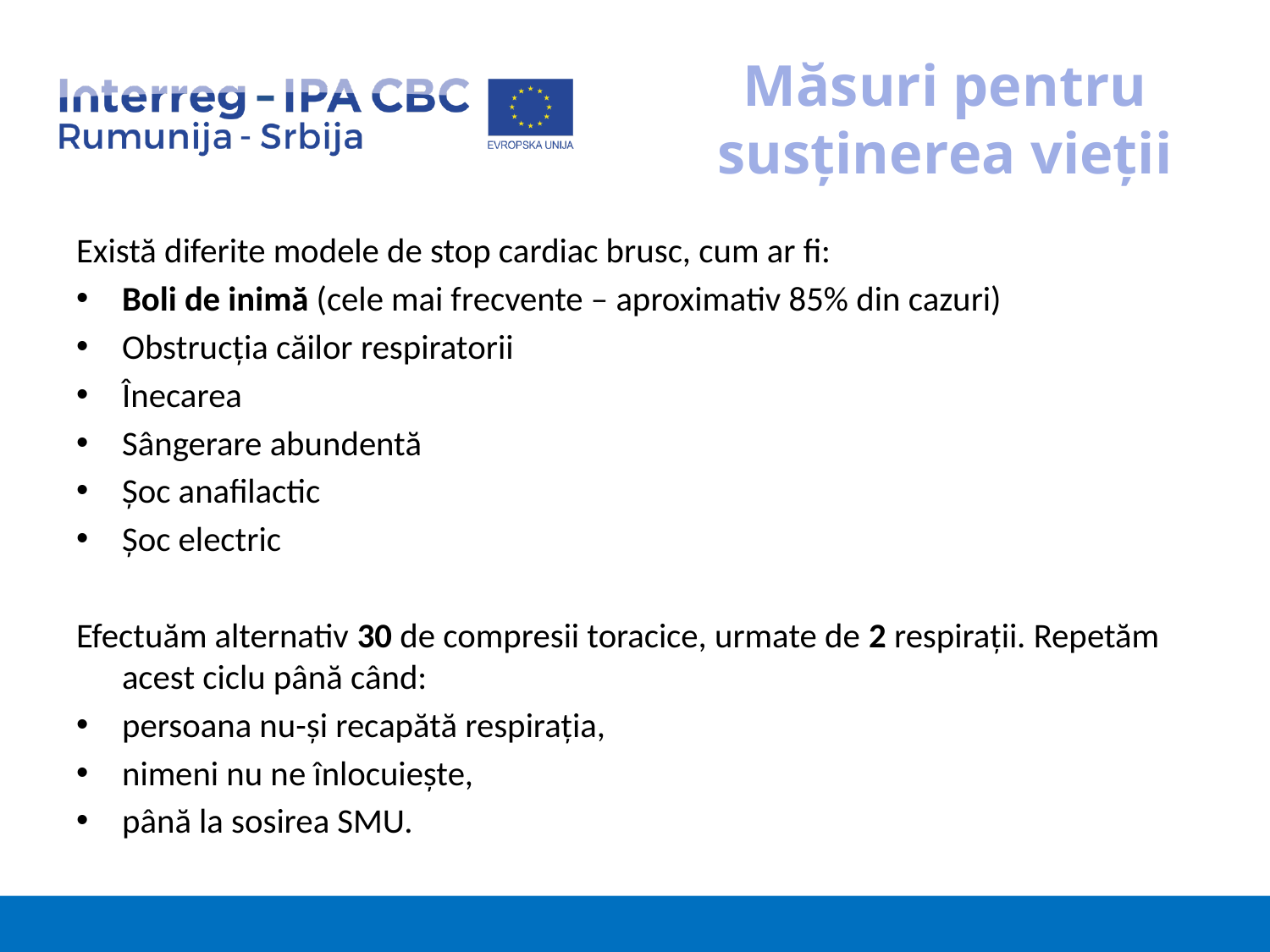

# Măsuri pentru susținerea vieții
Există diferite modele de stop cardiac brusc, cum ar fi:
Boli de inimă (cele mai frecvente – aproximativ 85% din cazuri)
Obstrucția căilor respiratorii
Înecarea
Sângerare abundentă
Șoc anafilactic
Șoc electric

Efectuăm alternativ 30 de compresii toracice, urmate de 2 respirații. Repetăm ​​acest ciclu până când:
persoana nu-și recapătă respirația,
nimeni nu ne înlocuiește,
până la sosirea SMU.